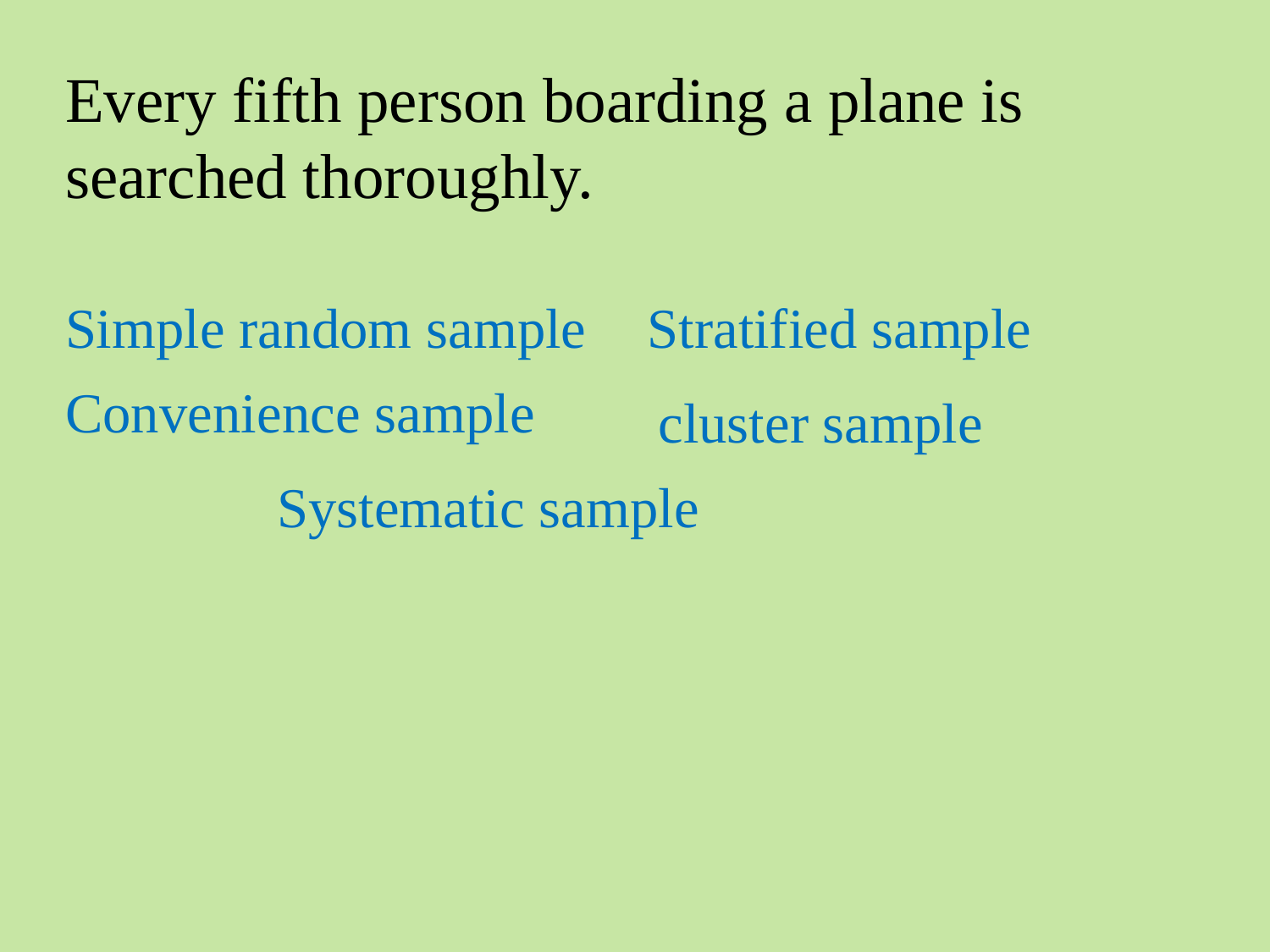

Every fifth person boarding a plane is searched thoroughly.
Simple random sample
Stratified sample
Convenience sample
cluster sample
Systematic sample